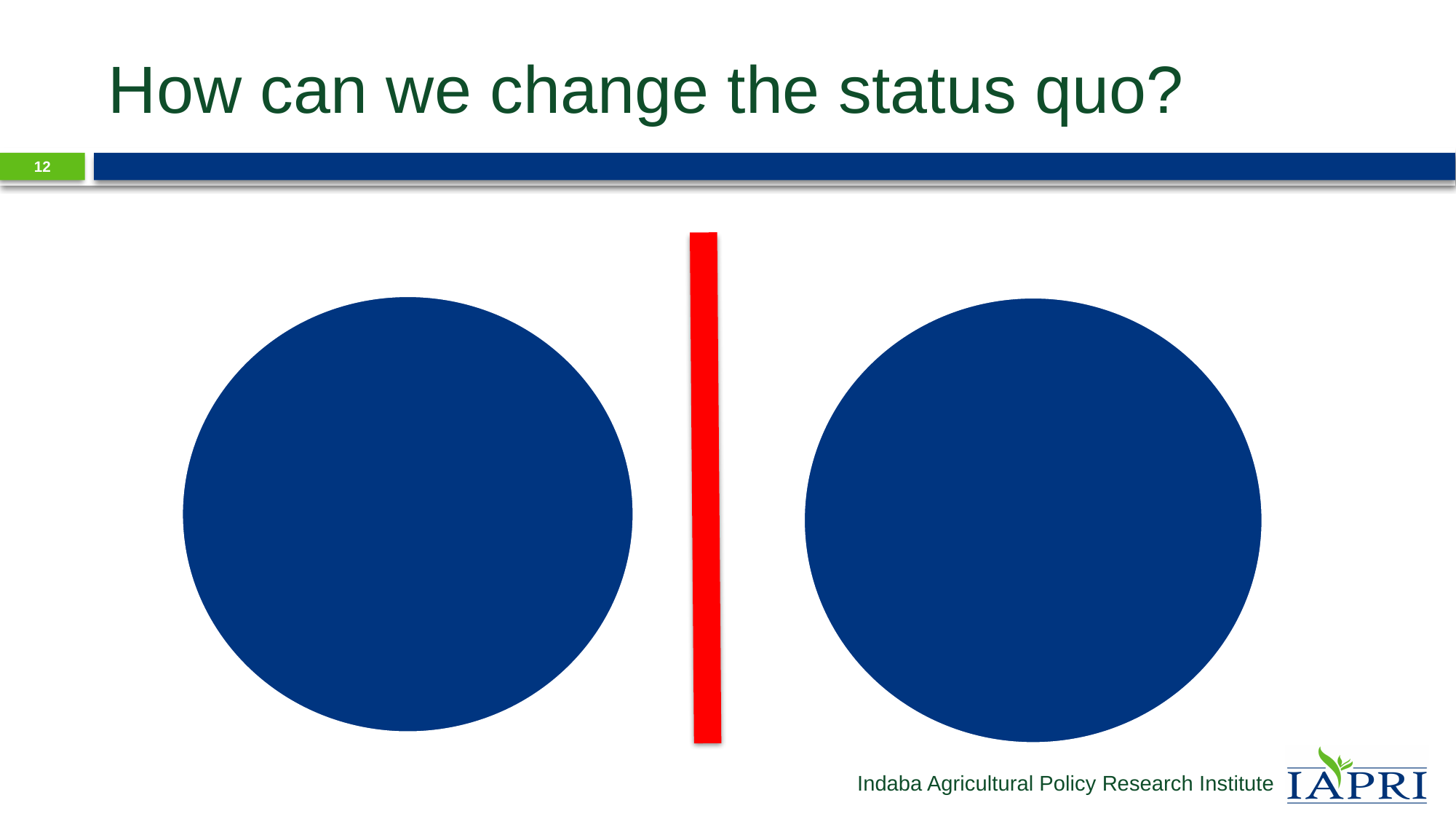

# How can we change the status quo?
12
Government policy makers or Technical staff
Researchers